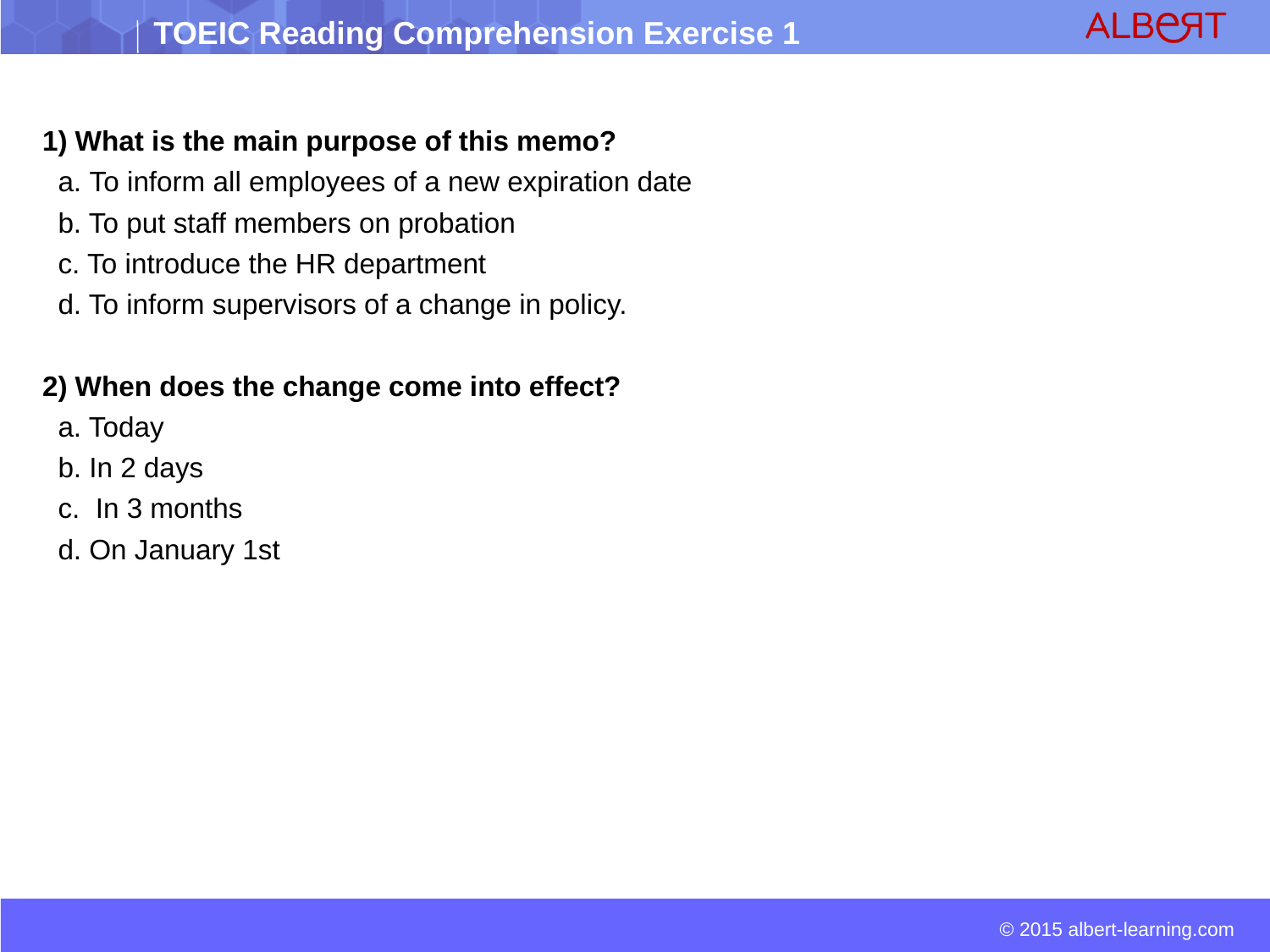

1) What is the main purpose of this memo?
  a. To inform all employees of a new expiration date
  b. To put staff members on probation
  c. To introduce the HR department
  d. To inform supervisors of a change in policy.

2) When does the change come into effect?
  a. Today
  b. In 2 days
  c.  In 3 months
  d. On January 1st